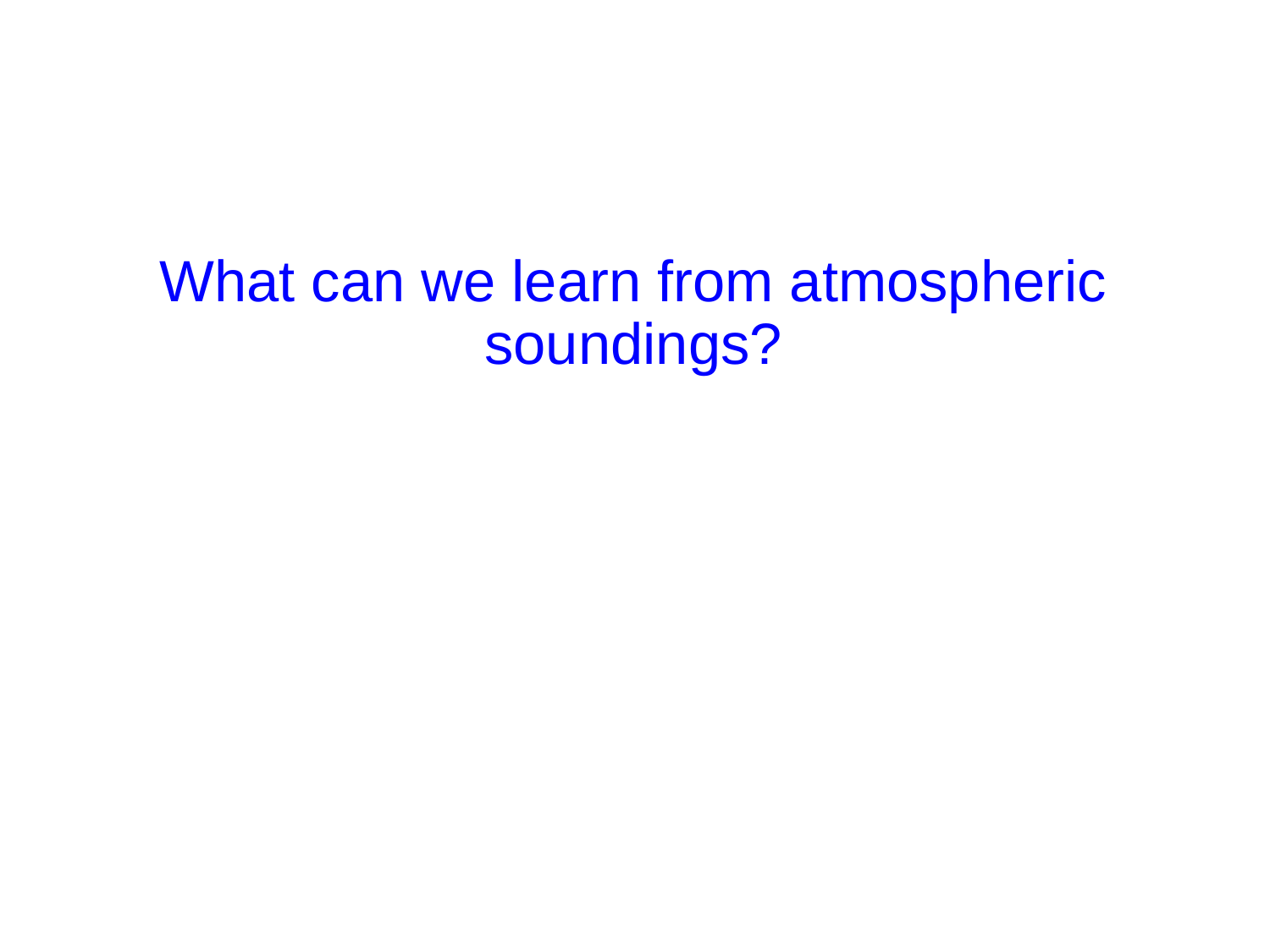

# What can we learn from atmospheric soundings?